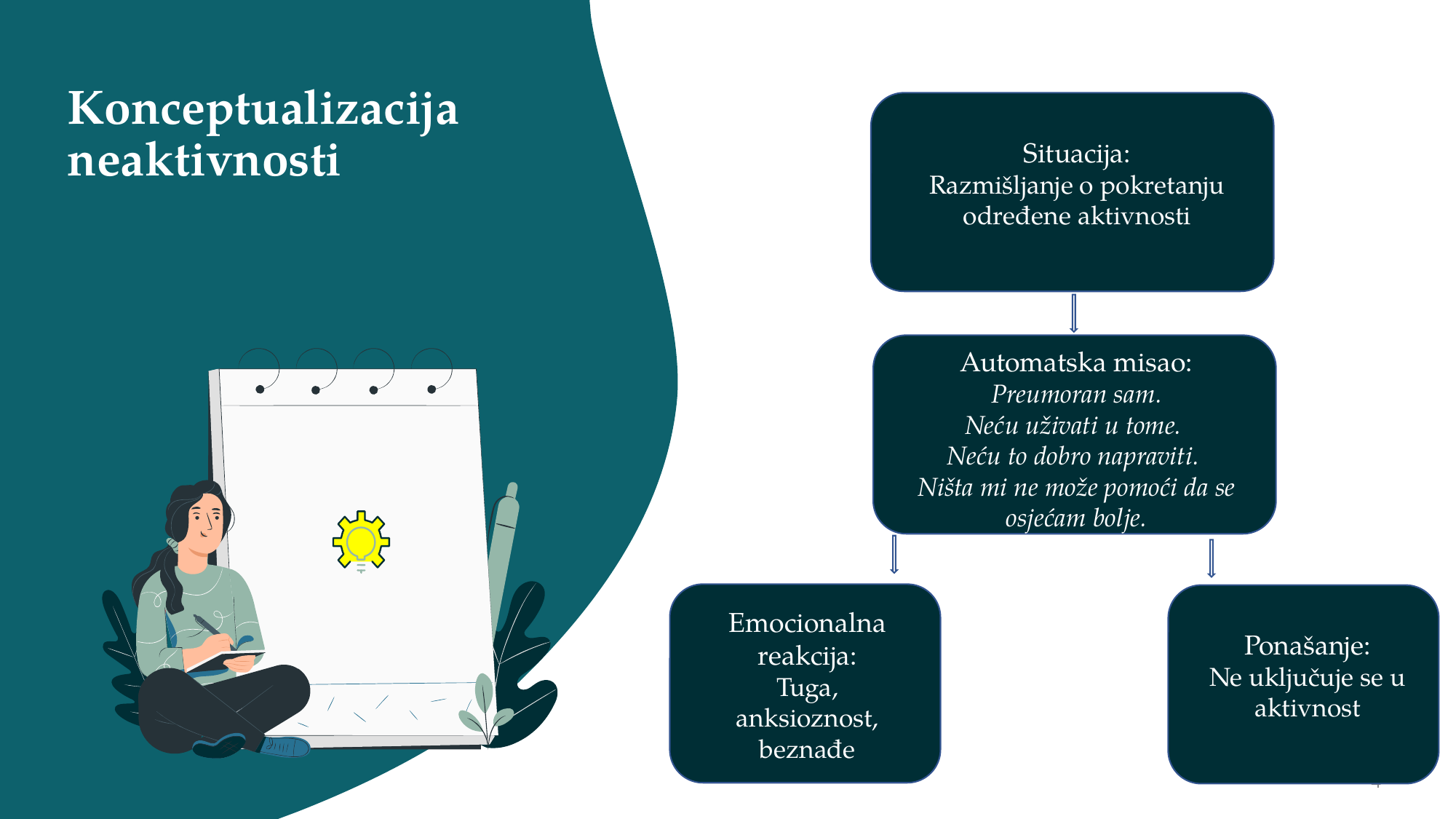

# Konceptualizacija neaktivnosti

Situacija:
Razmišljanje o pokretanju određene aktivnosti

Automatska misao:
Preumoran sam.
Neću uživati u tome.
Neću to dobro napraviti.
Ništa mi ne može pomoći da se osjećam bolje.

Emocionalna reakcija:
Tuga, anksioznost, beznađe

Ponašanje:
Ne uključuje se u aktivnost

4